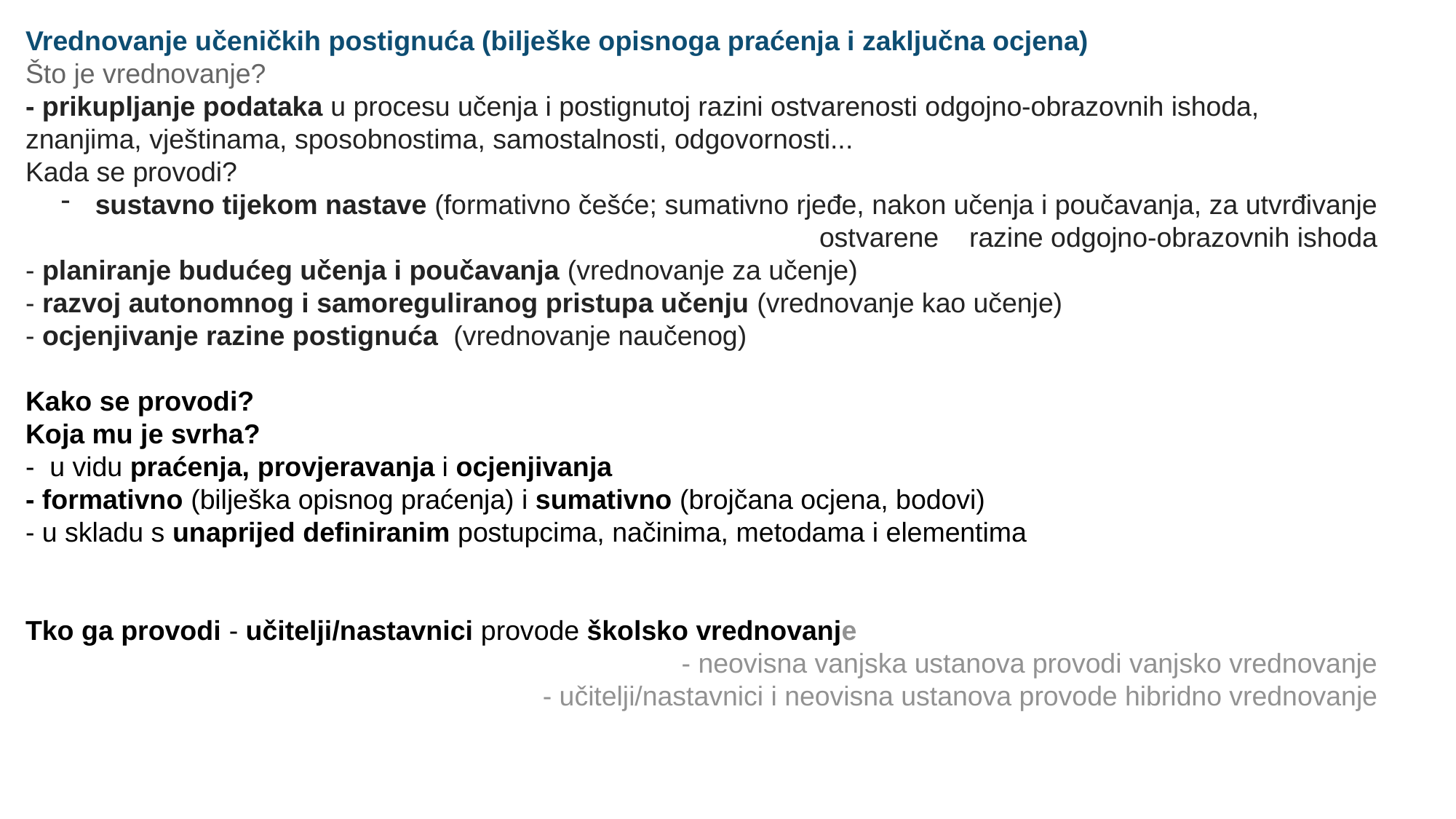

Vrednovanje učeničkih postignuća (bilješke opisnoga praćenja i zaključna ocjena)
Što je vrednovanje?
- prikupljanje podataka u procesu učenja i postignutoj razini ostvarenosti odgojno-obrazovnih ishoda,  znanjima, vještinama, sposobnostima, samostalnosti, odgovornosti...
Kada se provodi?
sustavno tijekom nastave (formativno češće; sumativno rjeđe, nakon učenja i poučavanja, za utvrđivanje ostvarene    razine odgojno-obrazovnih ishoda
- planiranje budućeg učenja i poučavanja (vrednovanje za učenje)
- razvoj autonomnog i samoreguliranog pristupa učenju (vrednovanje kao učenje)
- ocjenjivanje razine postignuća  (vrednovanje naučenog)

Kako se provodi?
Koja mu je svrha?
-  u vidu praćenja, provjeravanja i ocjenjivanja
- formativno (bilješka opisnog praćenja) i sumativno (brojčana ocjena, bodovi)
- u skladu s unaprijed definiranim postupcima, načinima, metodama i elementima

Tko ga provodi - učitelji/nastavnici provode školsko vrednovanje
- neovisna vanjska ustanova provodi vanjsko vrednovanje
- učitelji/nastavnici i neovisna ustanova provode hibridno vrednovanje